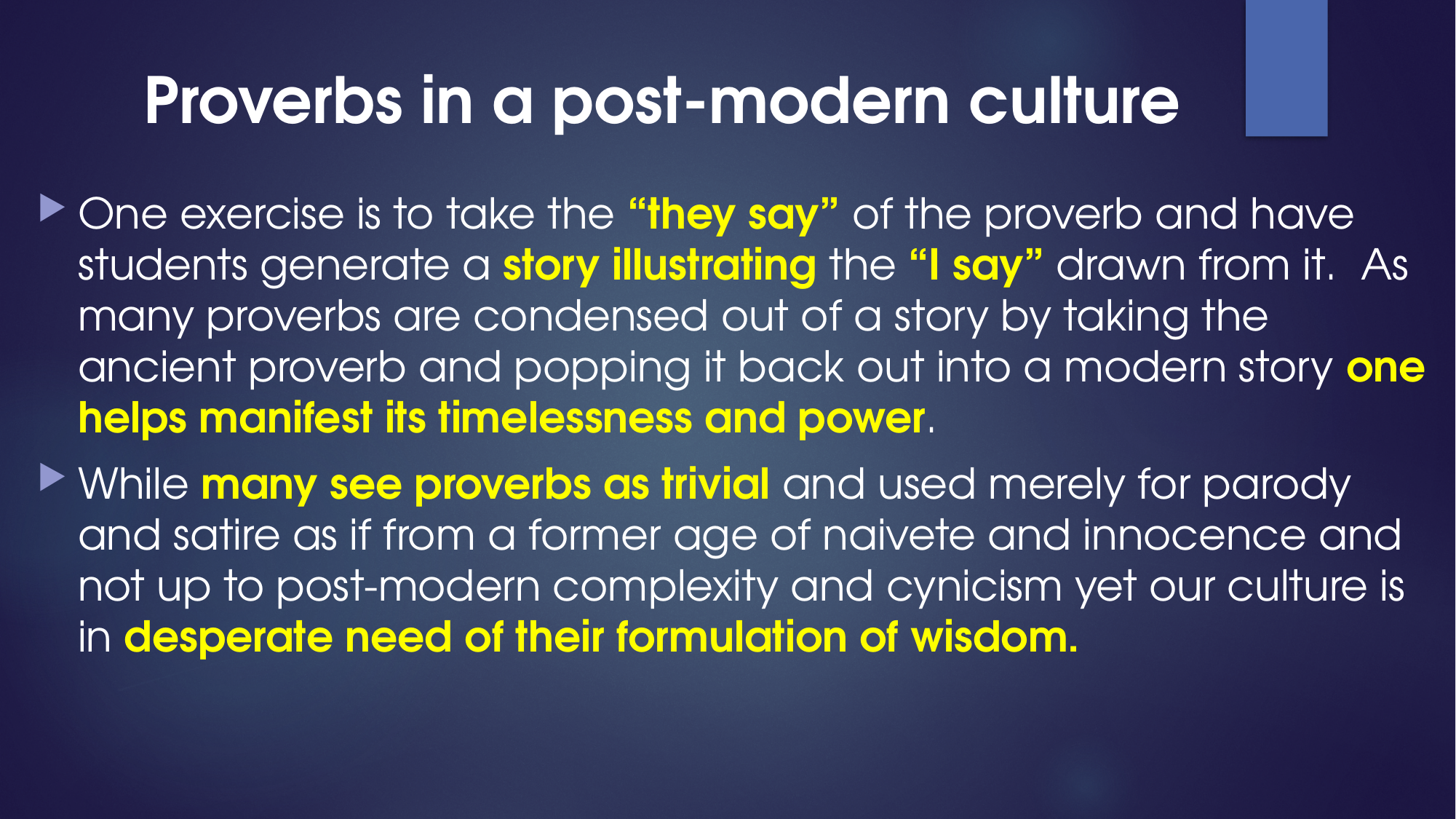

# Proverbs in a post-modern culture
One exercise is to take the “they say” of the proverb and have students generate a story illustrating the “I say” drawn from it.  As many proverbs are condensed out of a story by taking the ancient proverb and popping it back out into a modern story one helps manifest its timelessness and power.
While many see proverbs as trivial and used merely for parody and satire as if from a former age of naivete and innocence and not up to post-modern complexity and cynicism yet our culture is in desperate need of their formulation of wisdom.